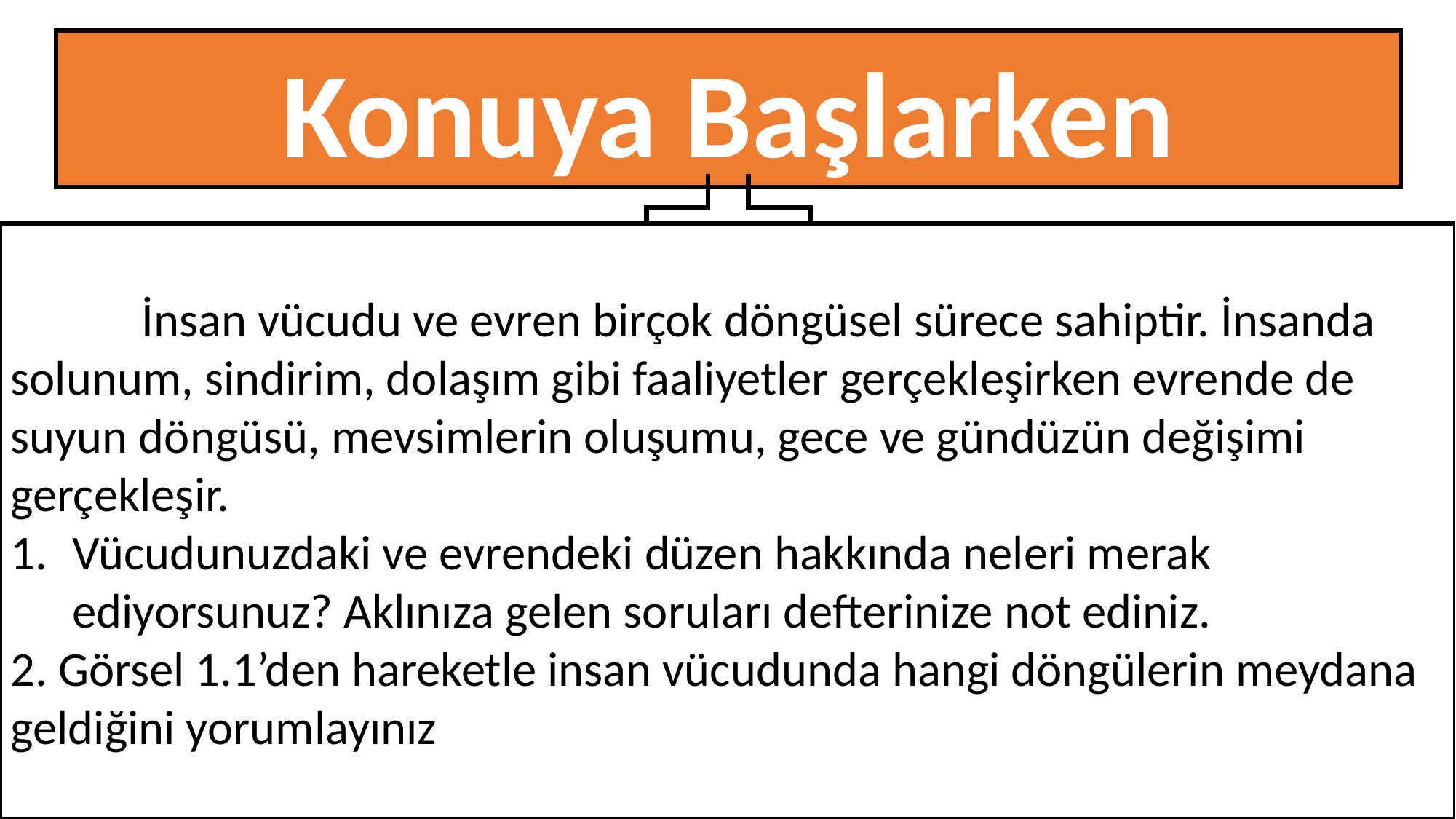

Konuya Başlarken
            İnsan vücudu ve evren birçok döngüsel sürece sahiptir. İnsanda     solunum, sindirim, dolaşım gibi faaliyetler gerçekleşirken evrende de suyun döngüsü, mevsimlerin oluşumu, gece ve gündüzün değişimi gerçekleşir.
Vücudunuzdaki ve evrendeki düzen hakkında neleri merak ediyorsunuz? Aklınıza gelen soruları defterinize not ediniz.
2. Görsel 1.1’den hareketle insan vücudunda hangi döngülerin meydana geldiğini yorumlayınız